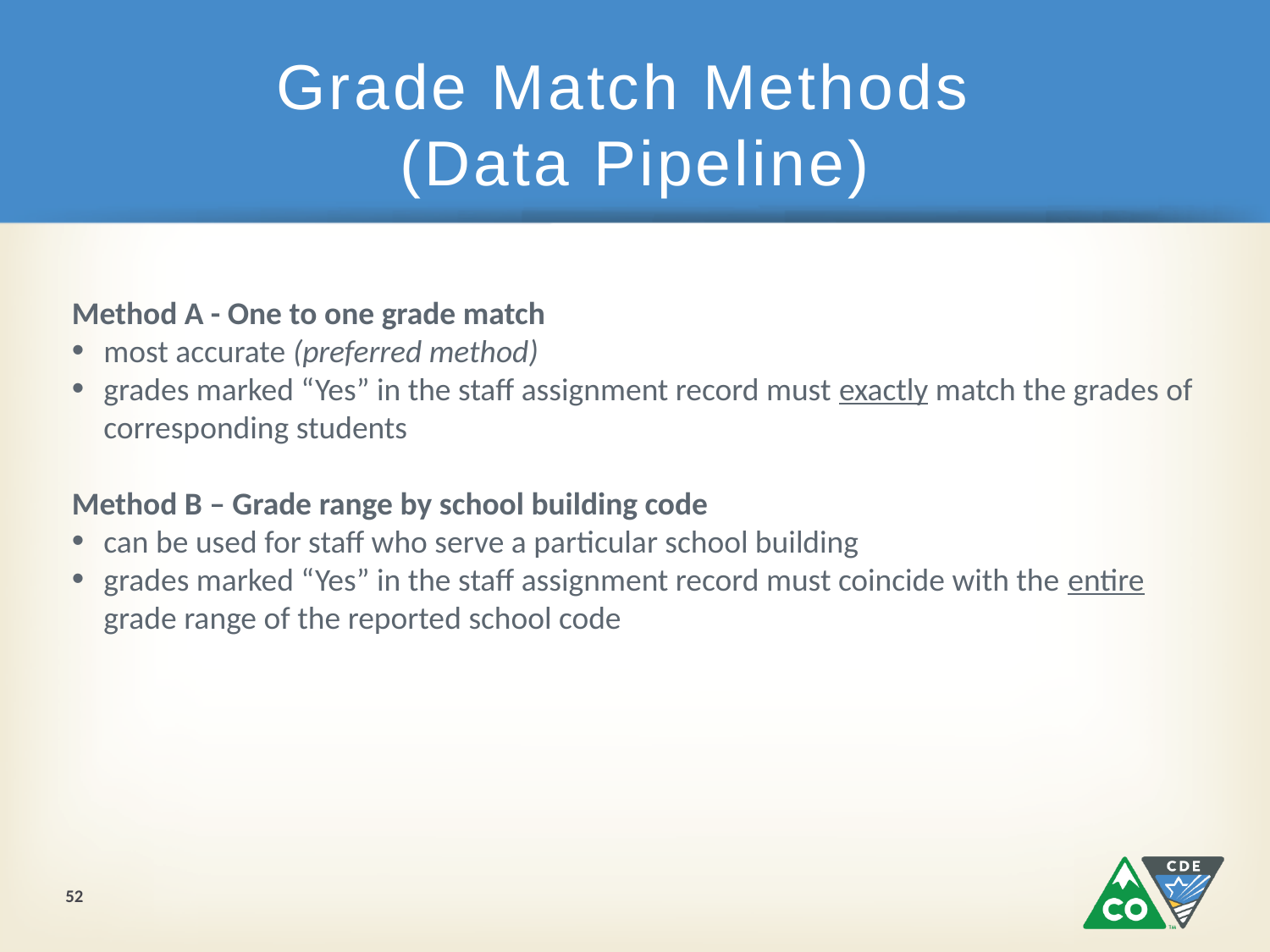

# Grade Match Methods (Data Pipeline)
Method A - One to one grade match
most accurate (preferred method)
grades marked “Yes” in the staff assignment record must exactly match the grades of corresponding students

Method B – Grade range by school building code
can be used for staff who serve a particular school building
grades marked “Yes” in the staff assignment record must coincide with the entire grade range of the reported school code

52